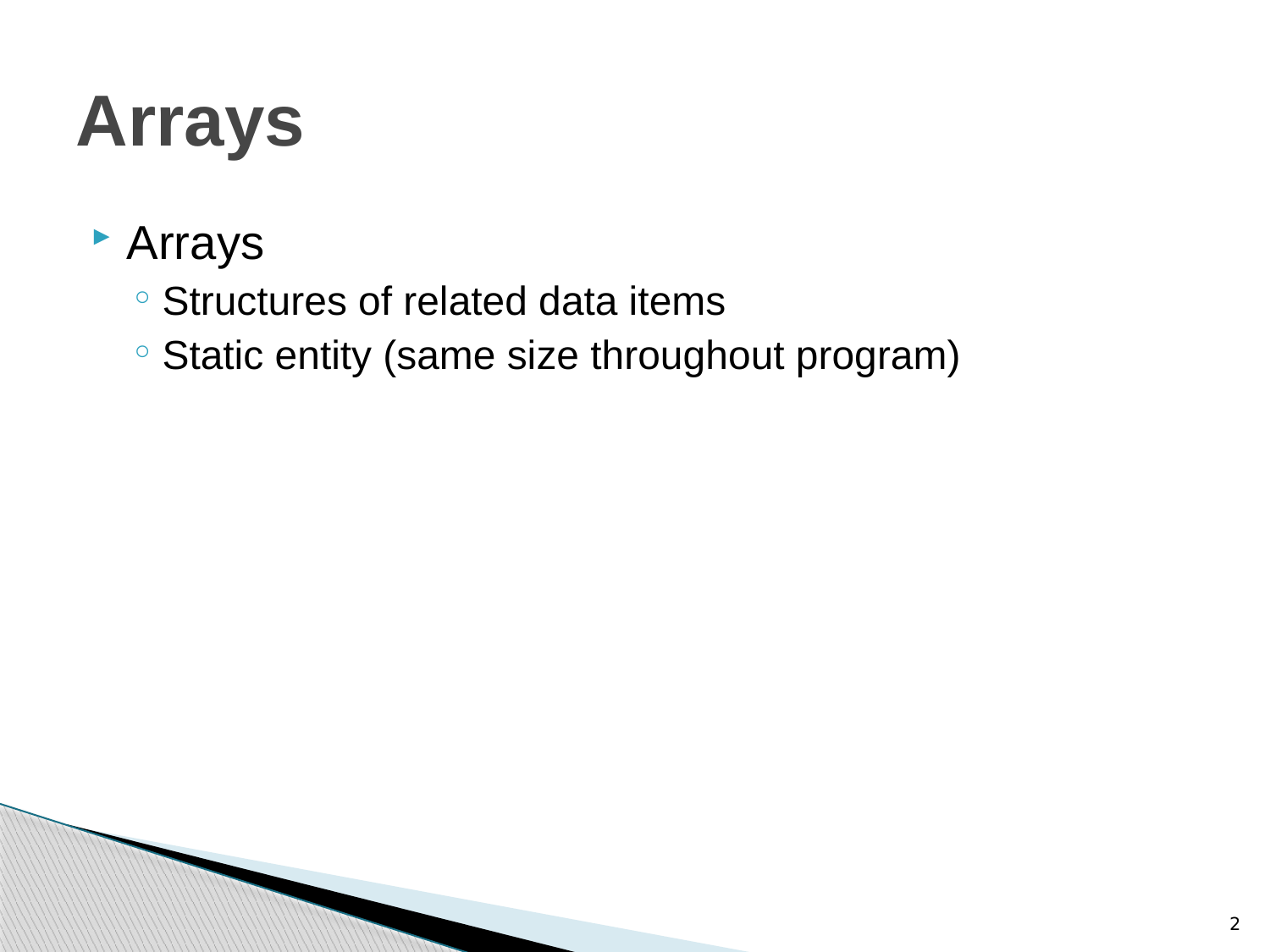

# Arrays
Arrays
Structures of related data items
Static entity (same size throughout program)

2